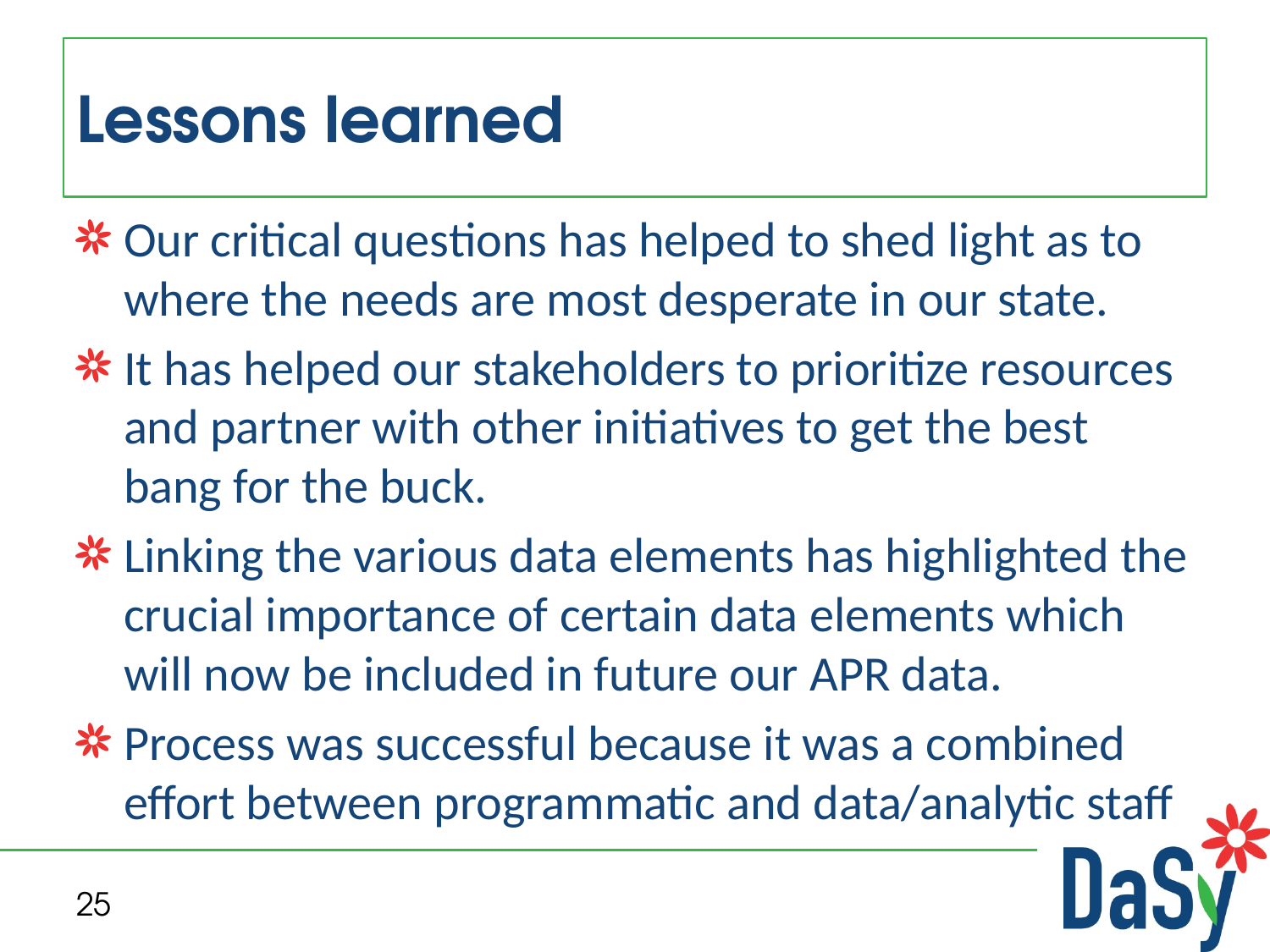

# Lessons learned
Our critical questions has helped to shed light as to where the needs are most desperate in our state.
It has helped our stakeholders to prioritize resources and partner with other initiatives to get the best bang for the buck.
Linking the various data elements has highlighted the crucial importance of certain data elements which will now be included in future our APR data.
Process was successful because it was a combined effort between programmatic and data/analytic staff

25